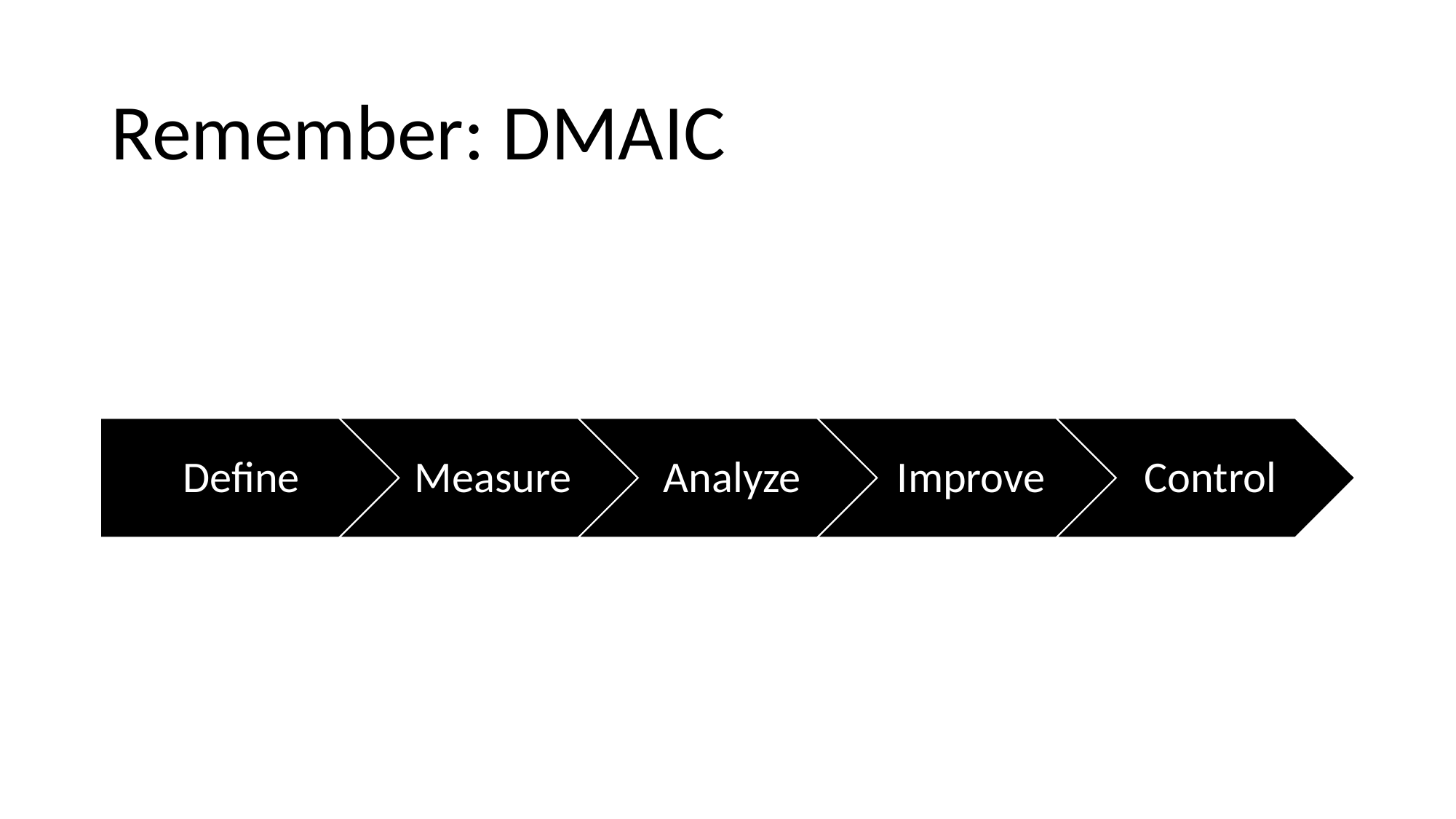

# Remember: DMAIC
Define
Measure
Analyze
Improve
Control